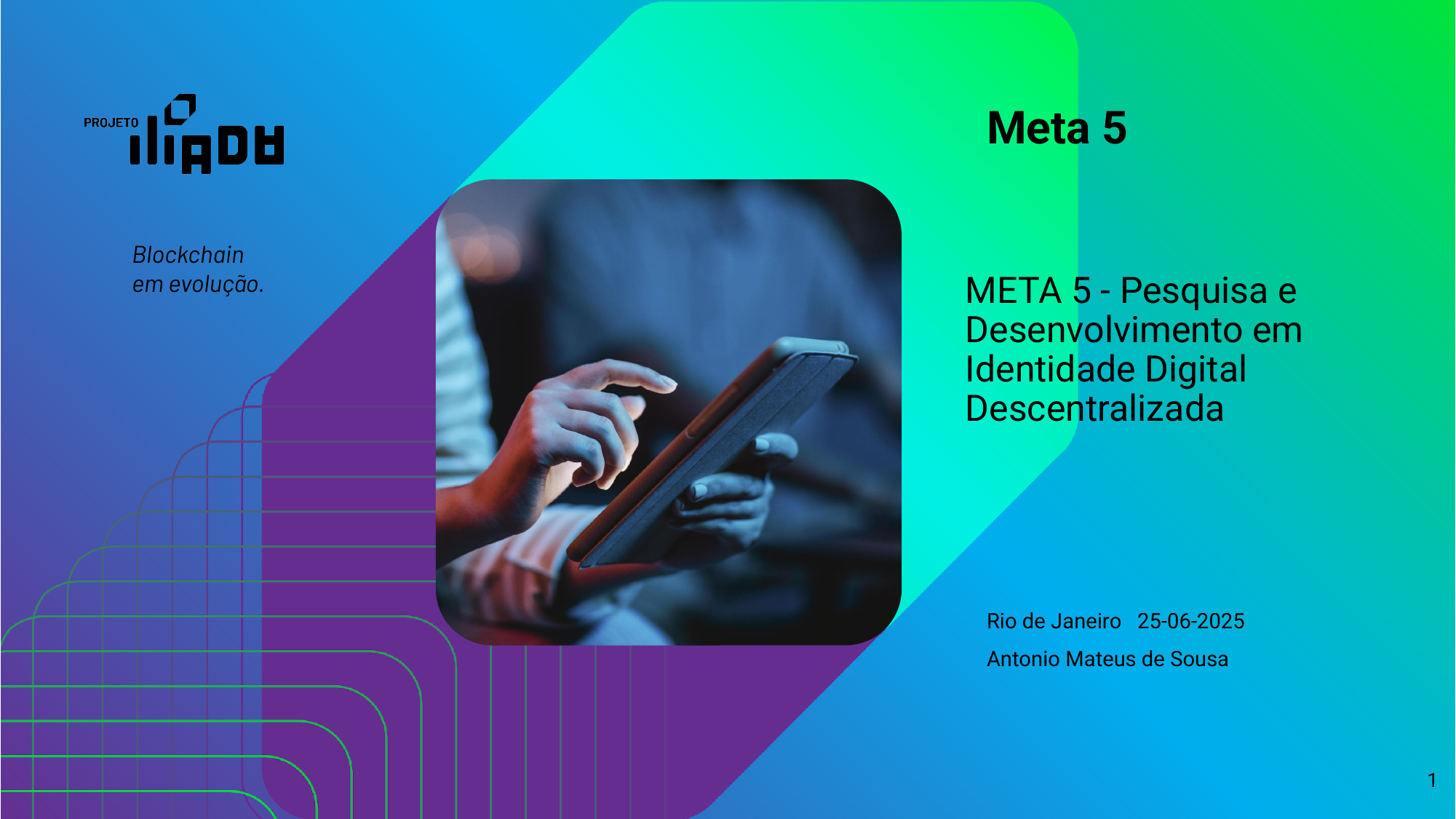

Meta 5
META 5 - Pesquisa e Desenvolvimento em Identidade Digital
Descentralizada

Rio de Janeiro   25-06-2025
Antonio Mateus de Sousa
1